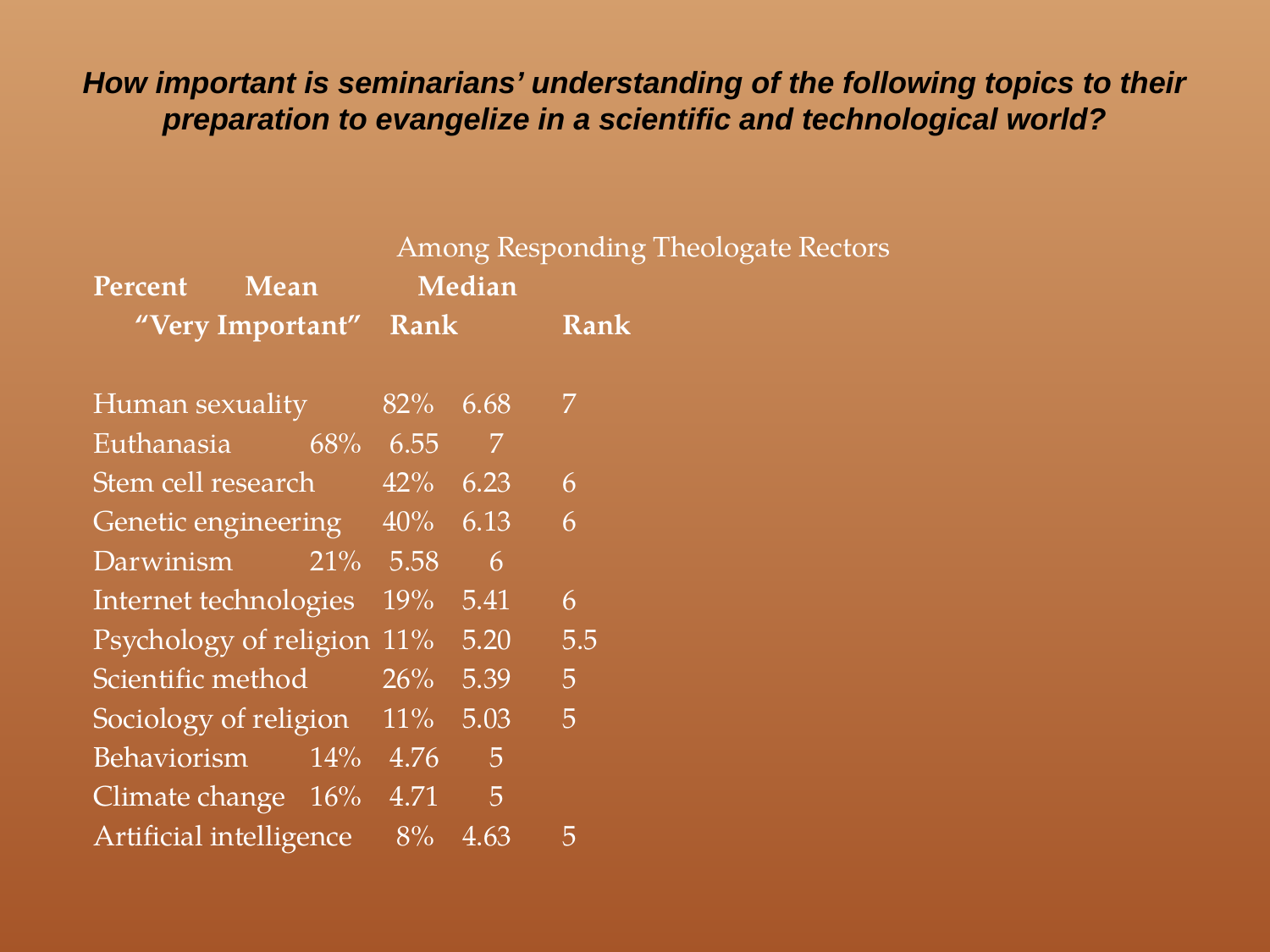

# How important is seminarians’ understanding of the following topics to their preparation to evangelize in a scientific and technological world?
Among Responding Theologate Rectors
				Percent 		 Mean	     Median
			      “Very Important”	 Rank	     Rank

Human sexuality 		82% 		 6.68 	     7
Euthanasia 			68% 		 6.55 	     7
Stem cell research 		42% 		 6.23 	     6
Genetic engineering 		40%  		 6.13 	     6
Darwinism 			21% 		 5.58 	     6
Internet technologies 		19% 		 5.41 	     6
Psychology of religion 		11% 		 5.20 	     5.5
Scientific method 		26% 		 5.39 	     5
Sociology of religion 		11% 		 5.03 	     5
Behaviorism 			14% 		 4.76 	     5
Climate change 			16% 		 4.71 	     5
Artificial intelligence 		  8% 		 4.63 	     5